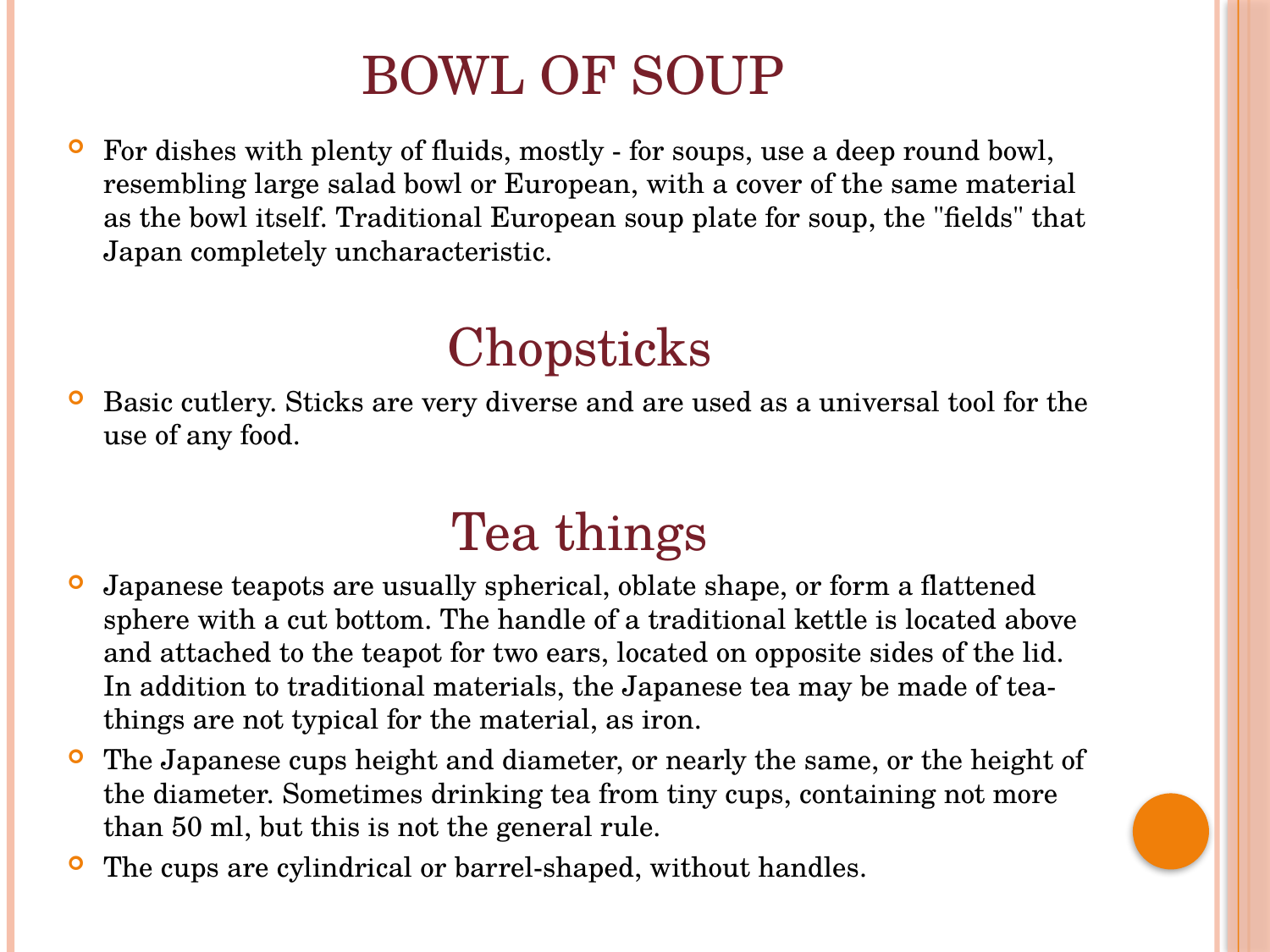

# Bowl of soup
For dishes with plenty of fluids, mostly - for soups, use a deep round bowl, resembling large salad bowl or European, with a cover of the same material as the bowl itself. Traditional European soup plate for soup, the "fields" that Japan completely uncharacteristic.

Chopsticks
Basic cutlery. Sticks are very diverse and are used as a universal tool for the use of any food.

Tea things
Japanese teapots are usually spherical, oblate shape, or form a flattened sphere with a cut bottom. The handle of a traditional kettle is located above and attached to the teapot for two ears, located on opposite sides of the lid. In addition to traditional materials, the Japanese tea may be made of tea-things are not typical for the material, as iron.
The Japanese cups height and diameter, or nearly the same, or the height of the diameter. Sometimes drinking tea from tiny cups, containing not more than 50 ml, but this is not the general rule.
The cups are cylindrical or barrel-shaped, without handles.